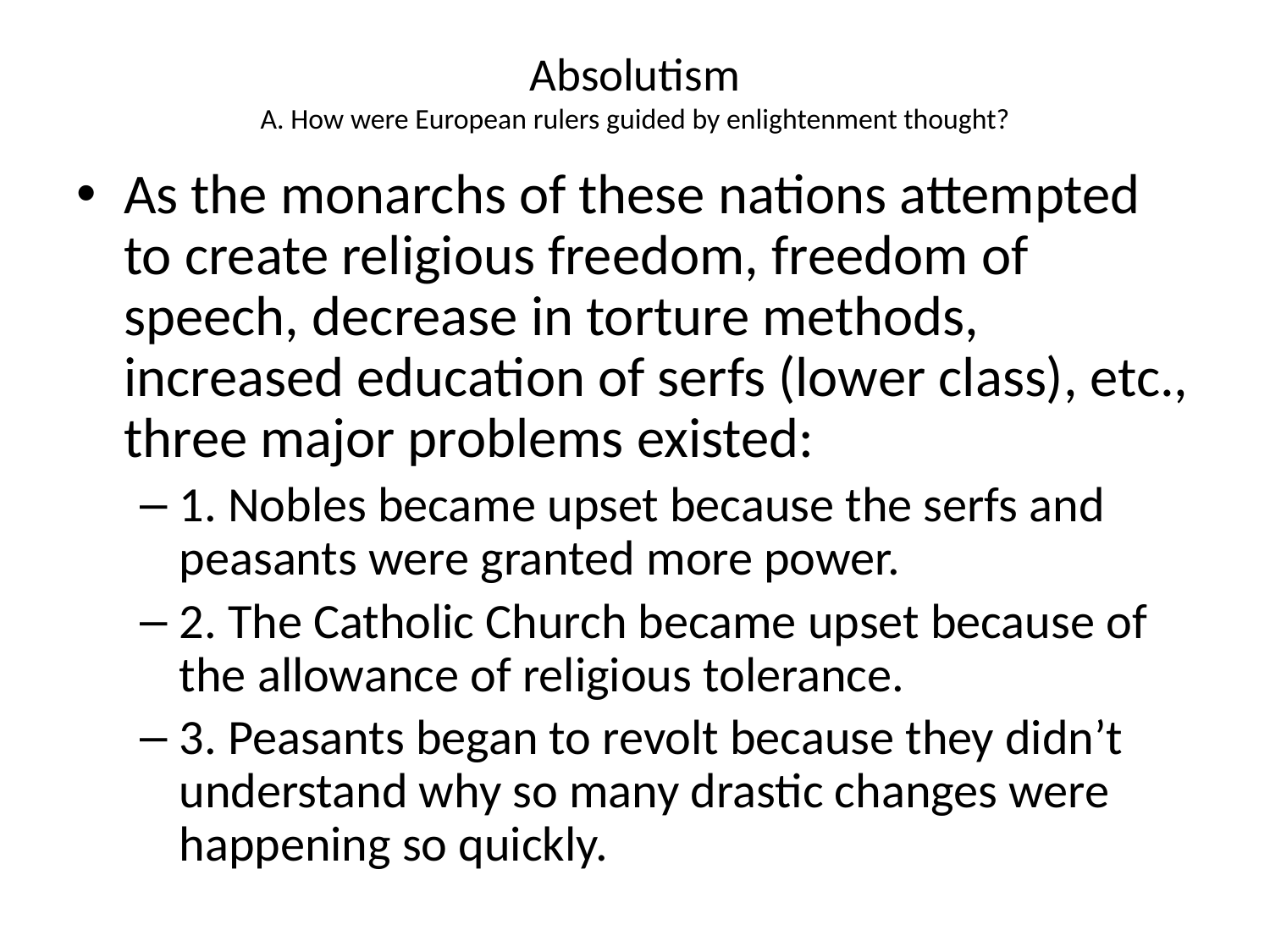

# Absolutism A. How were European rulers guided by enlightenment thought?
As the monarchs of these nations attempted to create religious freedom, freedom of speech, decrease in torture methods, increased education of serfs (lower class), etc., three major problems existed:
1. Nobles became upset because the serfs and peasants were granted more power.
2. The Catholic Church became upset because of the allowance of religious tolerance.
3. Peasants began to revolt because they didn’t understand why so many drastic changes were happening so quickly.